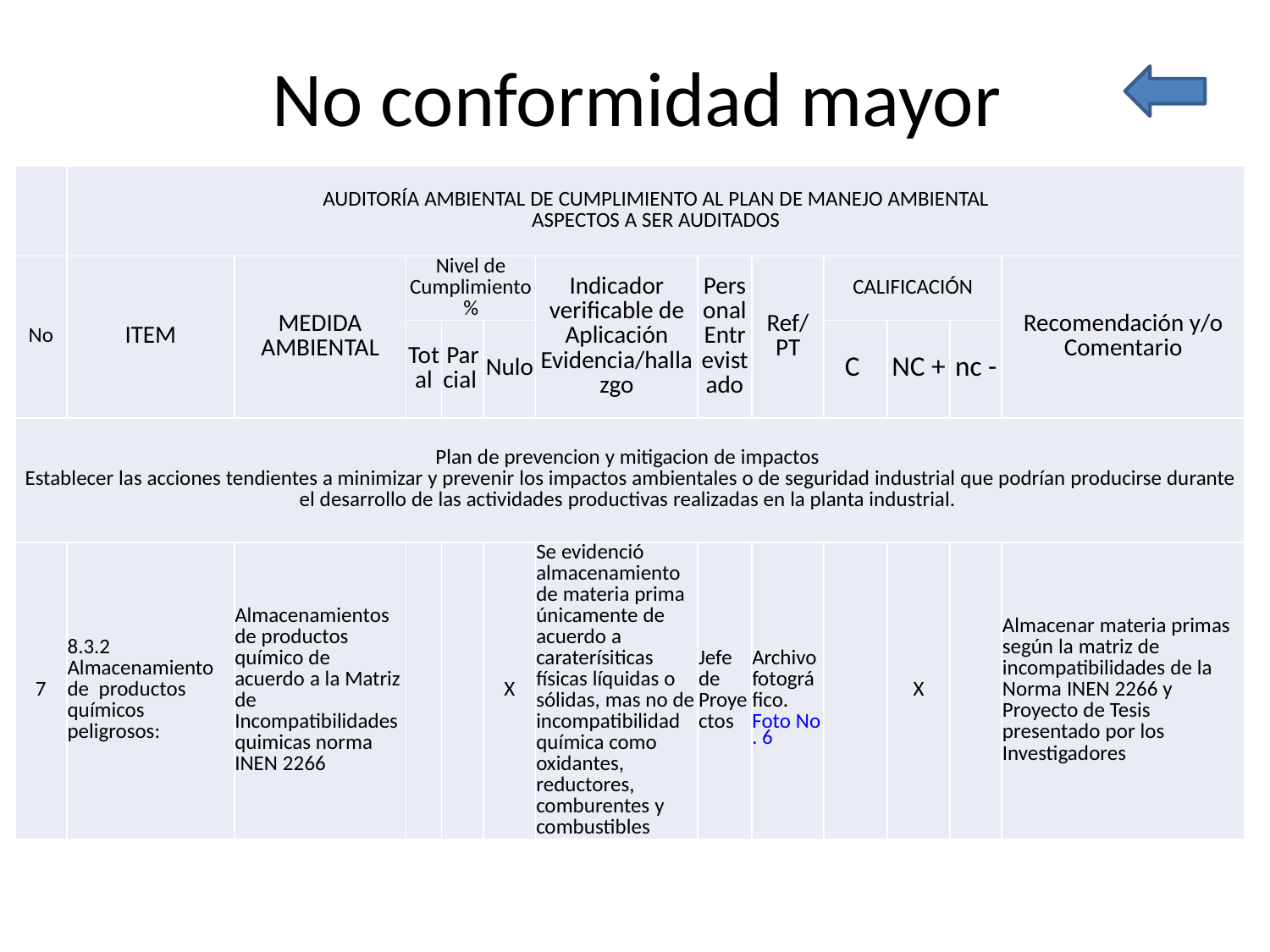

# No conformidad mayor

|  | AUDITORÍA AMBIENTAL DE CUMPLIMIENTO AL PLAN DE MANEJO AMBIENTAL ASPECTOS A SER AUDITADOS |  |  |  |  |  |  |  |  |  |  |  |
| --- | --- | --- | --- | --- | --- | --- | --- | --- | --- | --- | --- | --- |
| No | ITEM | MEDIDA AMBIENTAL | Nivel de Cumplimiento % |  |  | Indicador verificable de Aplicación Evidencia/hallazgo | Personal Entrevistado | Ref/ PT | CALIFICACIÓN |  |  | Recomendación y/o Comentario |
|  |  |  | Total | Parcial | Nulo |  |  |  | C | NC + | nc - |  |
| Plan de prevencion y mitigacion de impactos Establecer las acciones tendientes a minimizar y prevenir los impactos ambientales o de seguridad industrial que podrían producirse durante el desarrollo de las actividades productivas realizadas en la planta industrial. |  |  |  |  |  |  |  |  |  |  |  |  |
| 7 | 8.3.2 Almacenamiento de productos químicos peligrosos: | Almacenamientos de productos químico de acuerdo a la Matriz de Incompatibilidades quimicas norma INEN 2266 |  |  | X | Se evidenció almacenamiento de materia prima únicamente de acuerdo a caraterísiticas físicas líquidas o sólidas, mas no de incompatibilidad química como oxidantes, reductores, comburentes y combustibles | Jefe de Proyectos | Archivo fotográfico. Foto No. 6 |  | X |  | Almacenar materia primas según la matriz de incompatibilidades de la Norma INEN 2266 y Proyecto de Tesis presentado por los Investigadores |